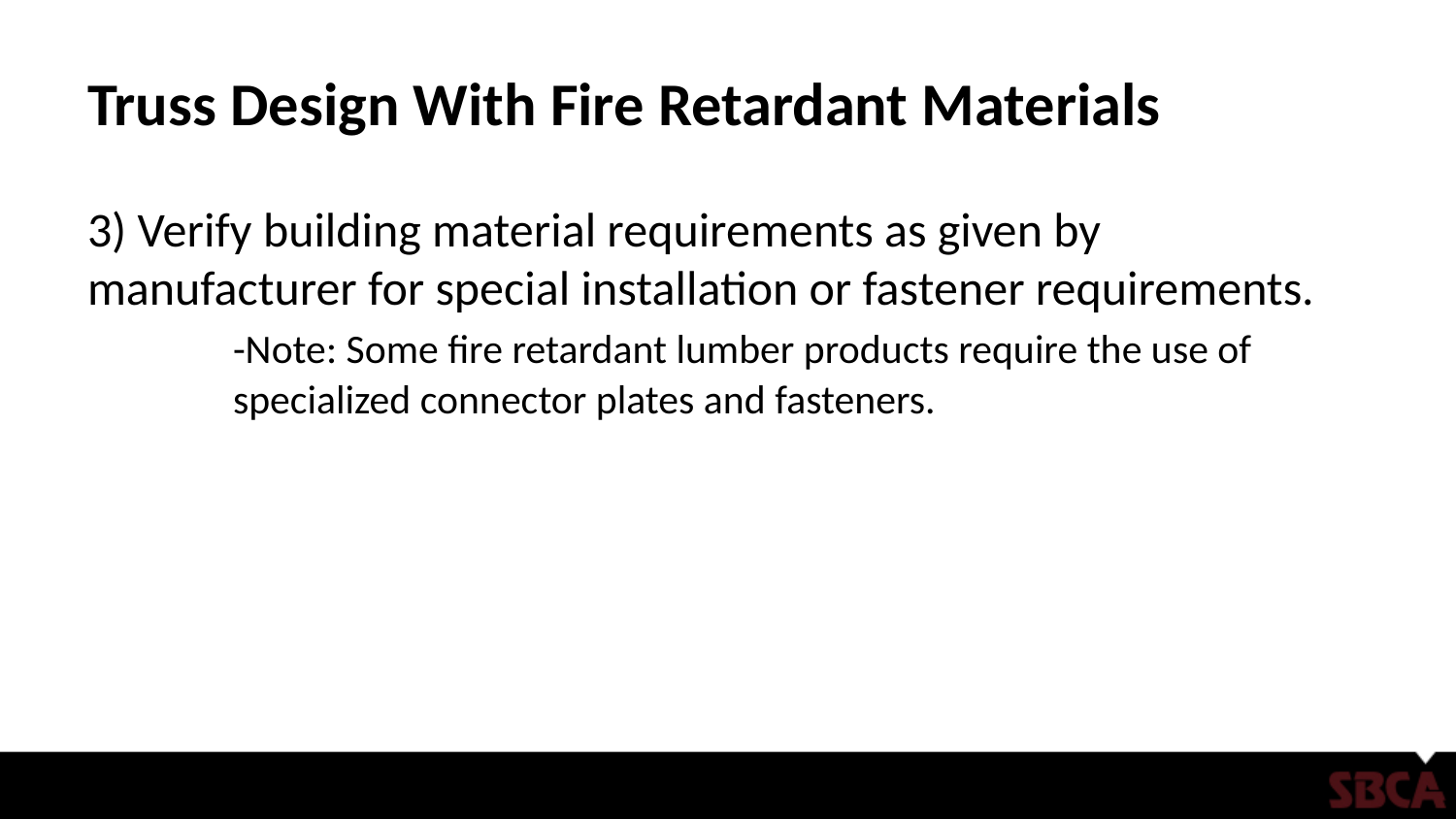

# Truss Design With Fire Retardant Materials
3) Verify building material requirements as given by manufacturer for special installation or fastener requirements.	-Note: Some fire retardant lumber products require the use of 	specialized connector plates and fasteners.